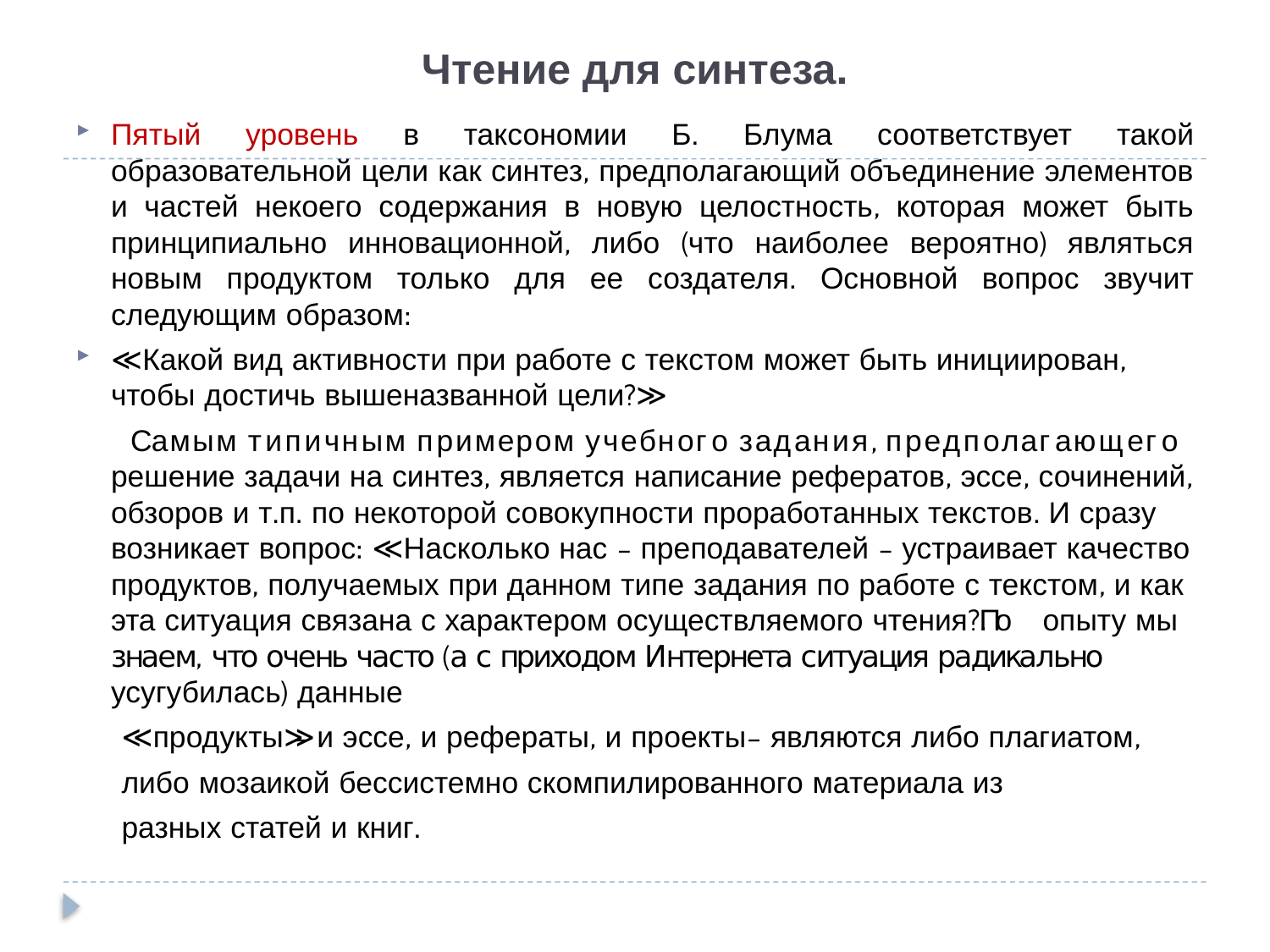

# Чтение для синтеза.
Пятый уровень в таксономии Б. Блума соответствует такой образовательной цели как синтез, предполагающий объединение элементов и частей некоего содержания в новую целостность, которая может быть принципиально инновационной, либо (что наиболее вероятно) являться новым продуктом только для ее создателя. Основной вопрос звучит следующим образом:
≪Какой вид активности при работе с текстом может быть инициирован, чтобы достичь вышеназванной цели?≫
      Самым типичным примером учебного задания, предполагающего решение задачи на синтез, является написание рефератов, эссе, сочинений, обзоров и т.п. по некоторой совокупности проработанных текстов. И сразу возникает вопрос: ≪Насколько нас – преподавателей – устраивает качество продуктов, получаемых при данном типе задания по работе с текстом, и как эта ситуация связана с характером осуществляемого чтения?≫. По опыту мы знаем, что очень часто (а с приходом Интернета ситуация радикально усугубилась) данные
     ≪продукты≫ – и эссе, и рефераты, и проекты– являются либо плагиатом,
     либо мозаикой бессистемно скомпилированного материала из
     разных статей и книг.